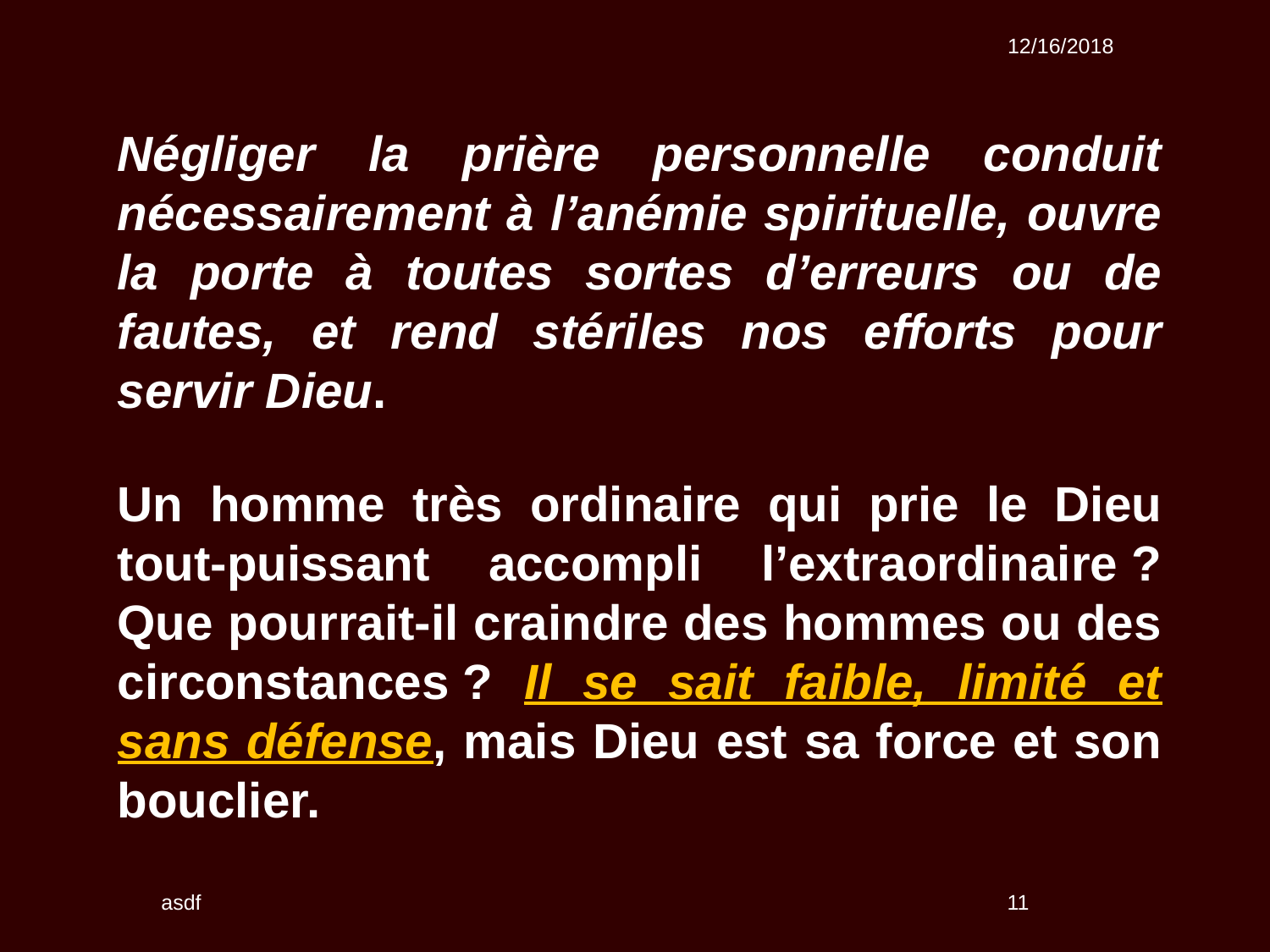

12/16/2018
Négliger la prière personnelle conduit nécessairement à l’anémie spirituelle, ouvre la porte à toutes sortes d’erreurs ou de fautes, et rend stériles nos efforts pour servir Dieu.
Un homme très ordinaire qui prie le Dieu tout-puissant accompli l’extraordinaire ? Que pourrait-il craindre des hommes ou des circonstances ? Il se sait faible, limité et sans défense, mais Dieu est sa force et son bouclier.
asdf
11